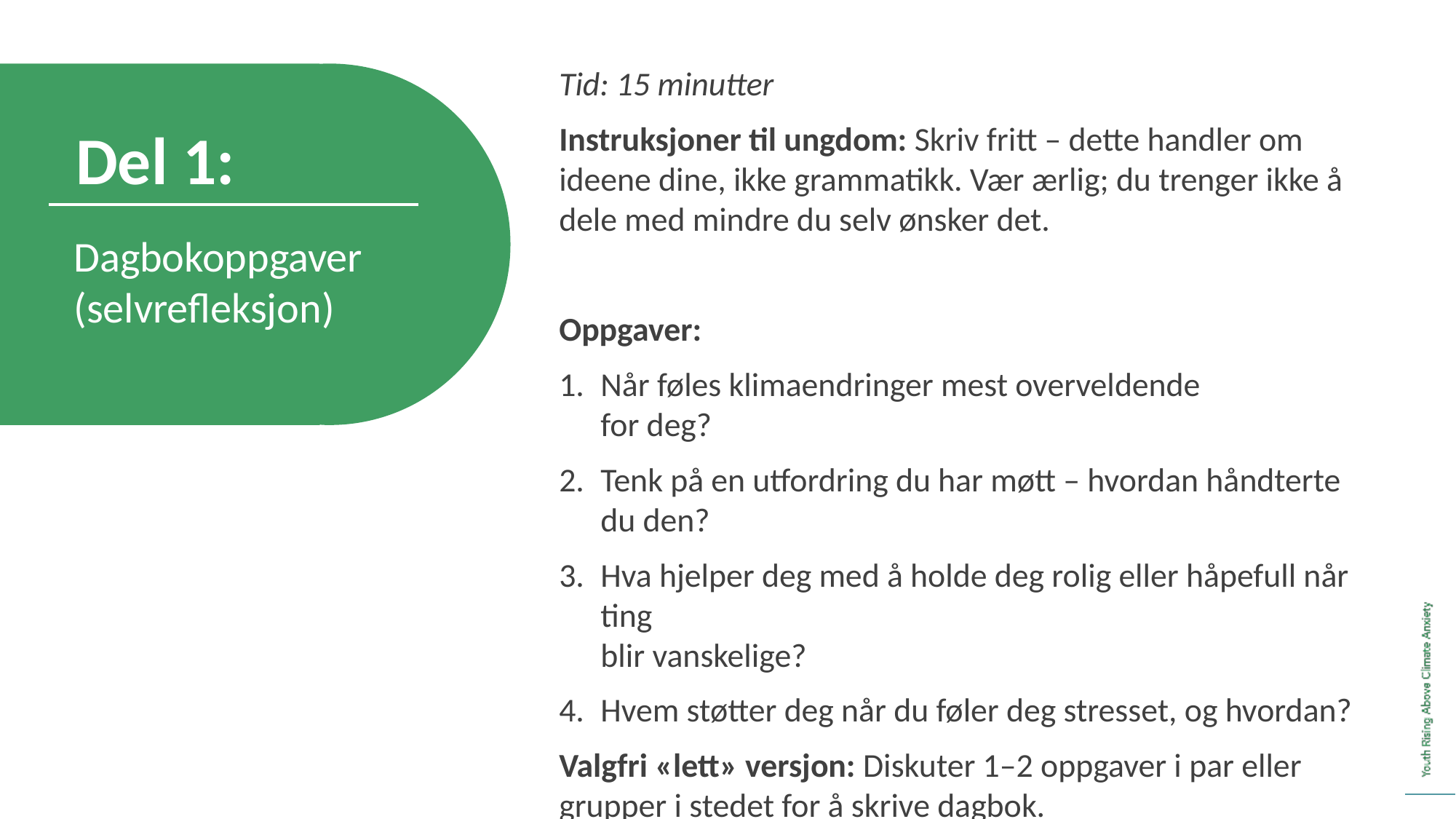

Tid: 15 minutter
Instruksjoner til ungdom: Skriv fritt – dette handler om ideene dine, ikke grammatikk. Vær ærlig; du trenger ikke å dele med mindre du selv ønsker det.

Oppgaver:
Når føles klimaendringer mest overveldende
for deg?
Tenk på en utfordring du har møtt – hvordan håndterte du den?
Hva hjelper deg med å holde deg rolig eller håpefull når ting
blir vanskelige?
Hvem støtter deg når du føler deg stresset, og hvordan?
Valgfri «lett» versjon: Diskuter 1–2 oppgaver i par eller grupper i stedet for å skrive dagbok.
Del 1:
Dagbokoppgaver
(selvrefleksjon)